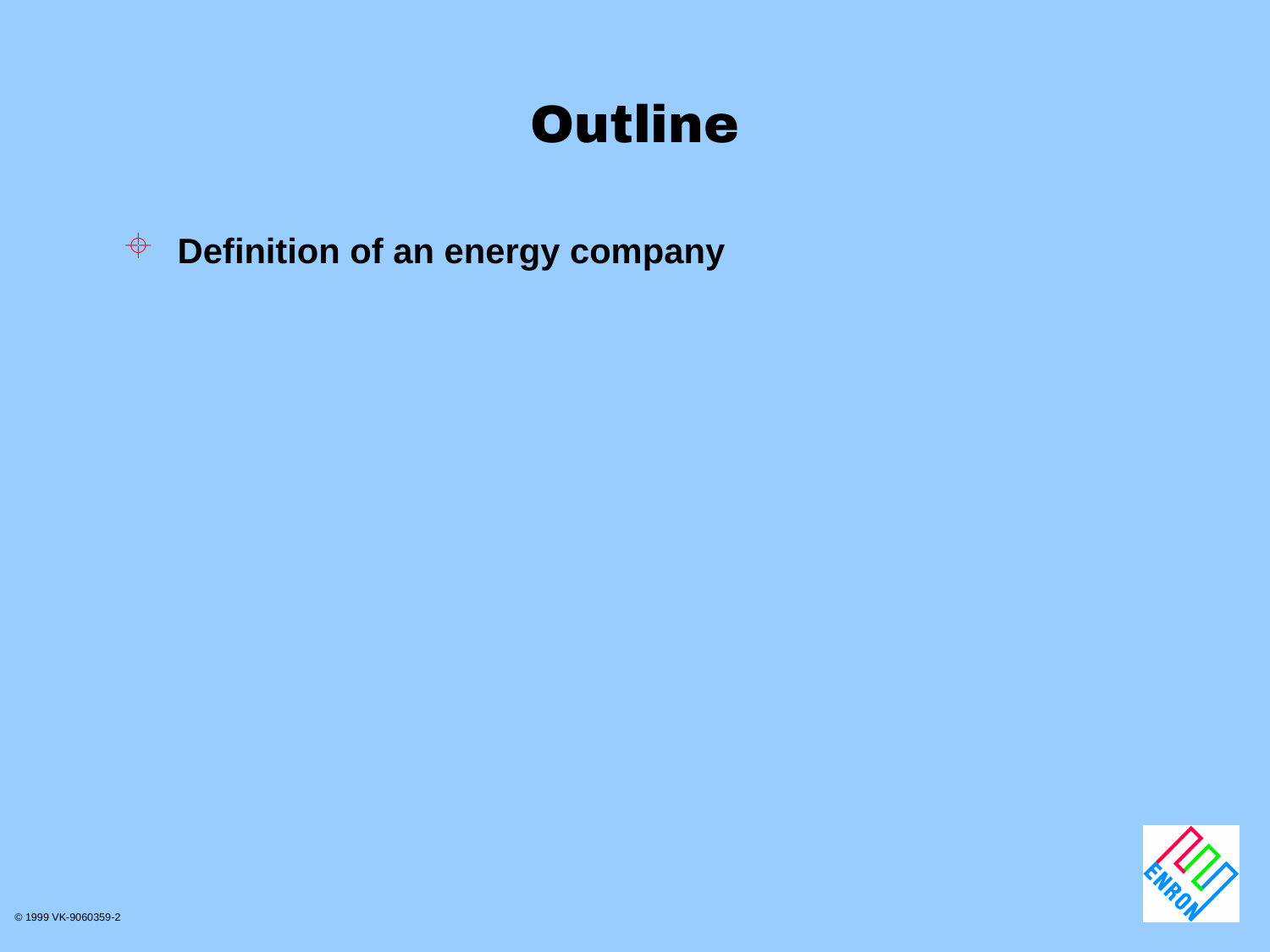

# Outline
 Definition of an energy company